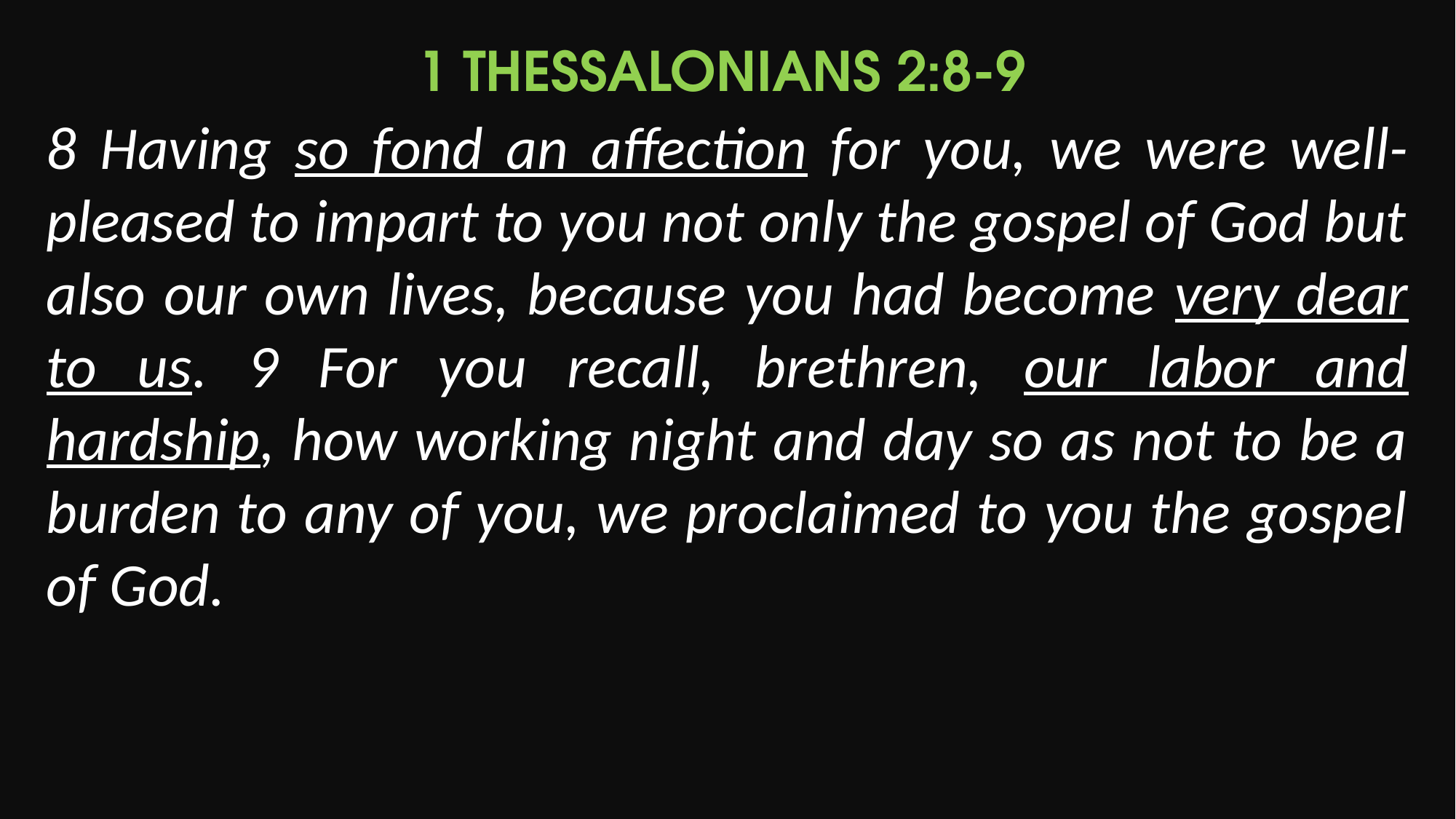

1 Thessalonians 2:8-9
8 Having so fond an affection for you, we were well-pleased to impart to you not only the gospel of God but also our own lives, because you had become very dear to us. 9 For you recall, brethren, our labor and hardship, how working night and day so as not to be a burden to any of you, we proclaimed to you the gospel of God.